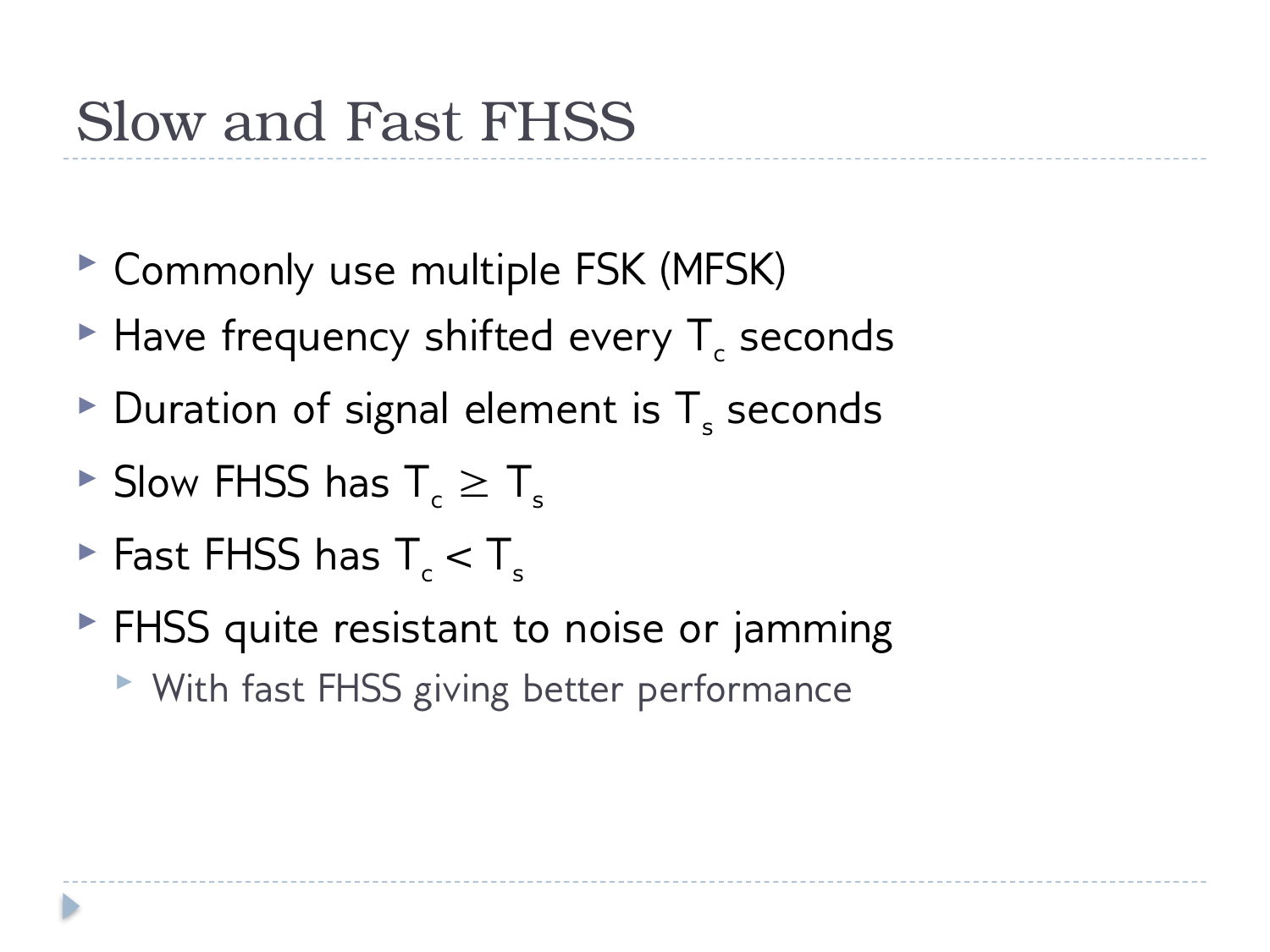

# Slow and Fast FHSS
Commonly use multiple FSK (MFSK)
Have frequency shifted every Tc seconds
Duration of signal element is Ts seconds
Slow FHSS has Tc ≥ Ts
Fast FHSS has Tc < Ts
FHSS quite resistant to noise or jamming
With fast FHSS giving better performance